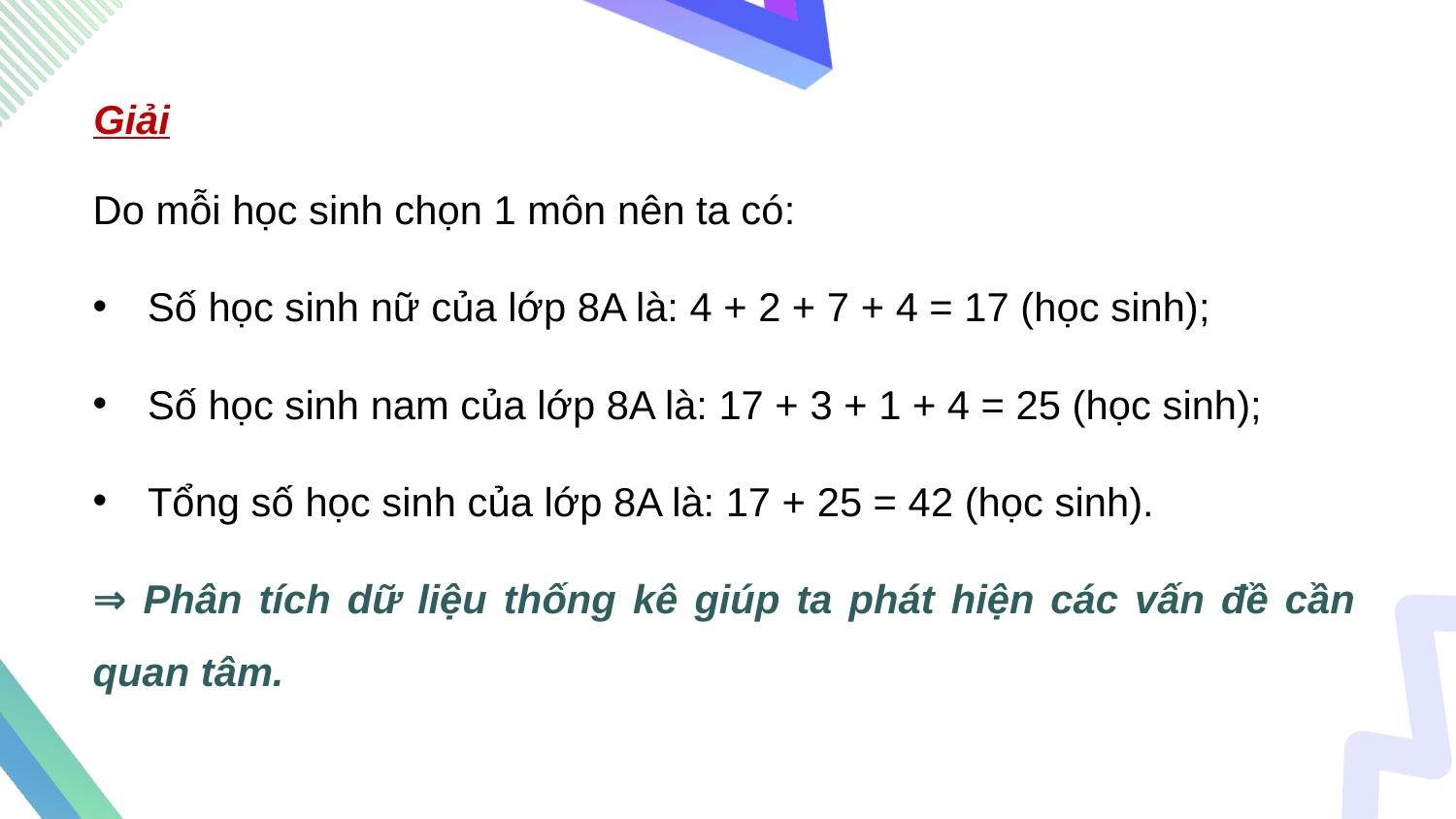

Giải
Do mỗi học sinh chọn 1 môn nên ta có:
Số học sinh nữ của lớp 8A là: 4 + 2 + 7 + 4 = 17 (học sinh);
Số học sinh nam của lớp 8A là: 17 + 3 + 1 + 4 = 25 (học sinh);
Tổng số học sinh của lớp 8A là: 17 + 25 = 42 (học sinh).
⇒ Phân tích dữ liệu thống kê giúp ta phát hiện các vấn đề cần quan tâm.